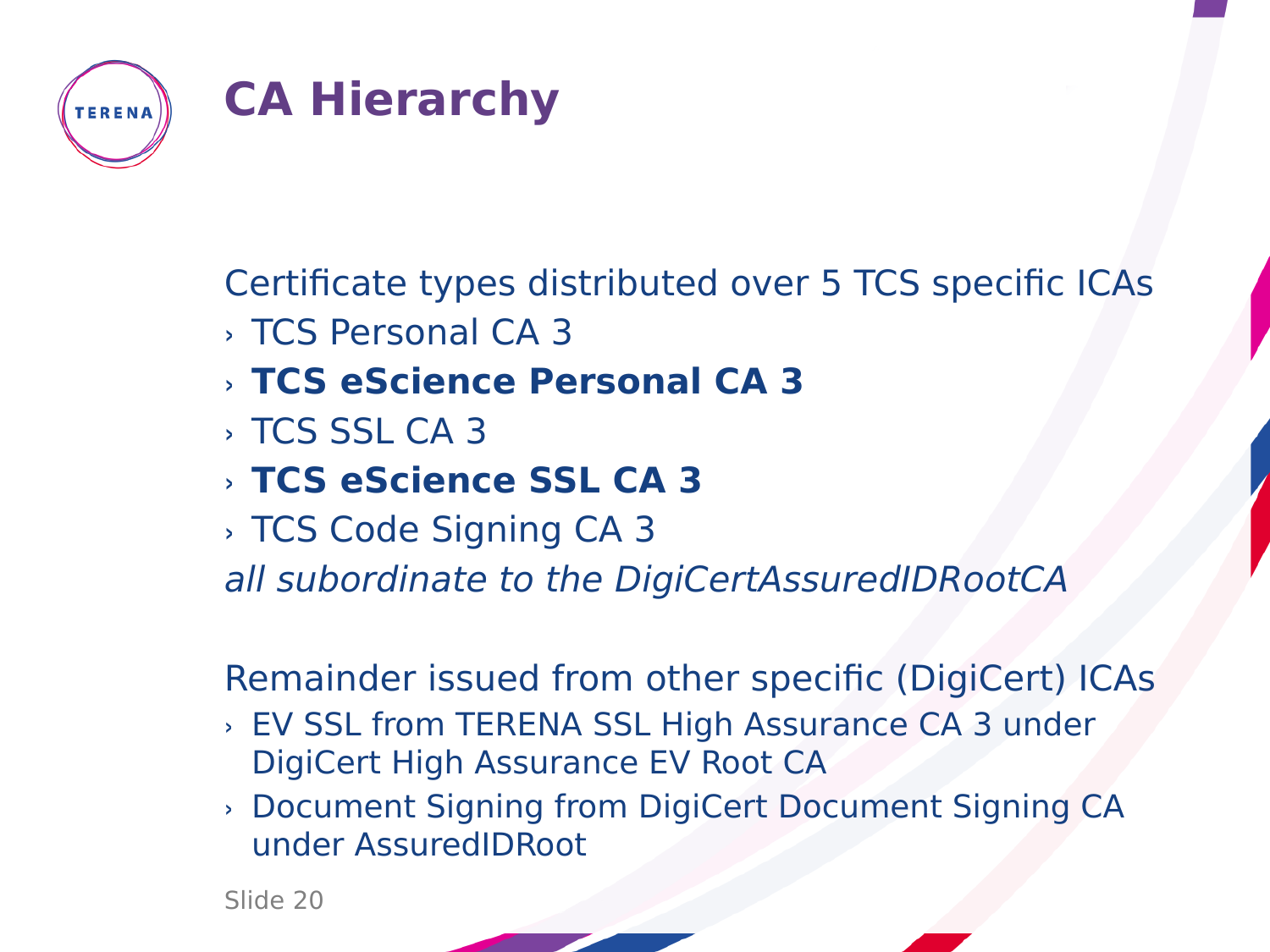

# CA Hierarchy
Certificate types distributed over 5 TCS specific ICAs
TCS Personal CA 3
TCS eScience Personal CA 3
TCS SSL CA 3
TCS eScience SSL CA 3
TCS Code Signing CA 3
all subordinate to the DigiCertAssuredIDRootCA

Remainder issued from other specific (DigiCert) ICAs
EV SSL from TERENA SSL High Assurance CA 3 under DigiCert High Assurance EV Root CA
Document Signing from DigiCert Document Signing CA under AssuredIDRoot
Slide 20